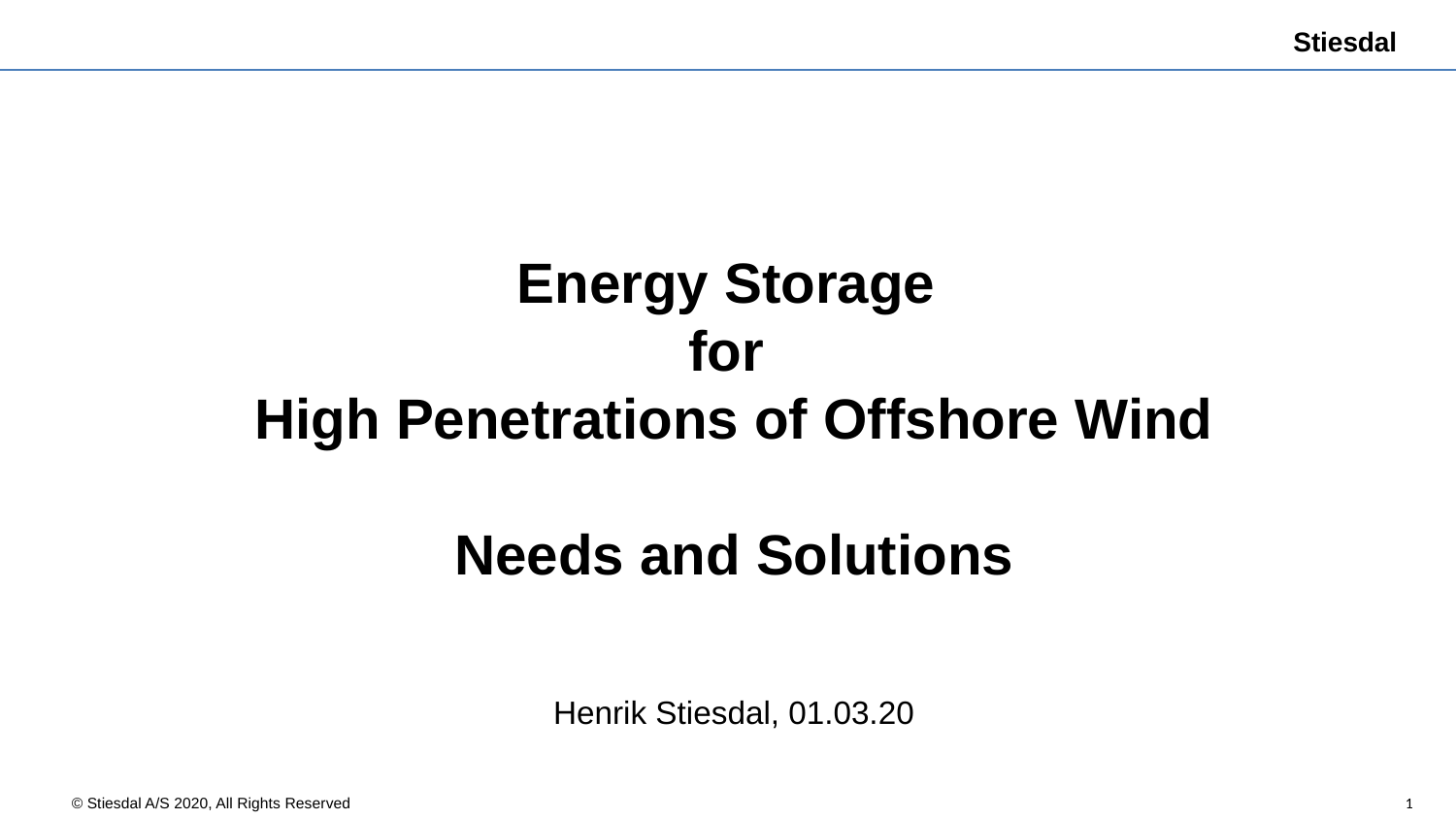

Energy Storage
for
High Penetrations of Offshore Wind

Needs and Solutions

Henrik Stiesdal, 01.03.20